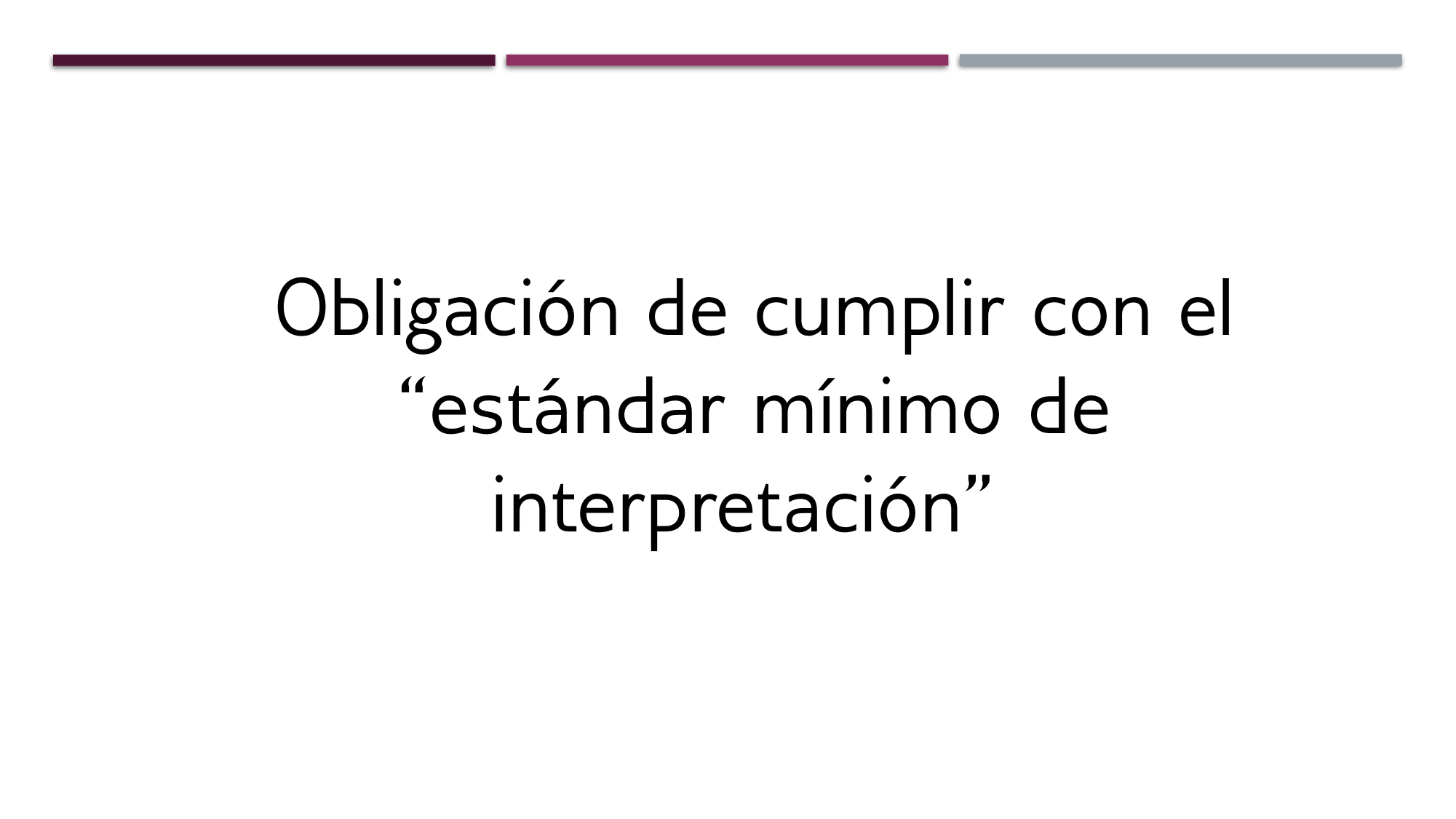

Obligación de cumplir con el “estándar mínimo de interpretación”